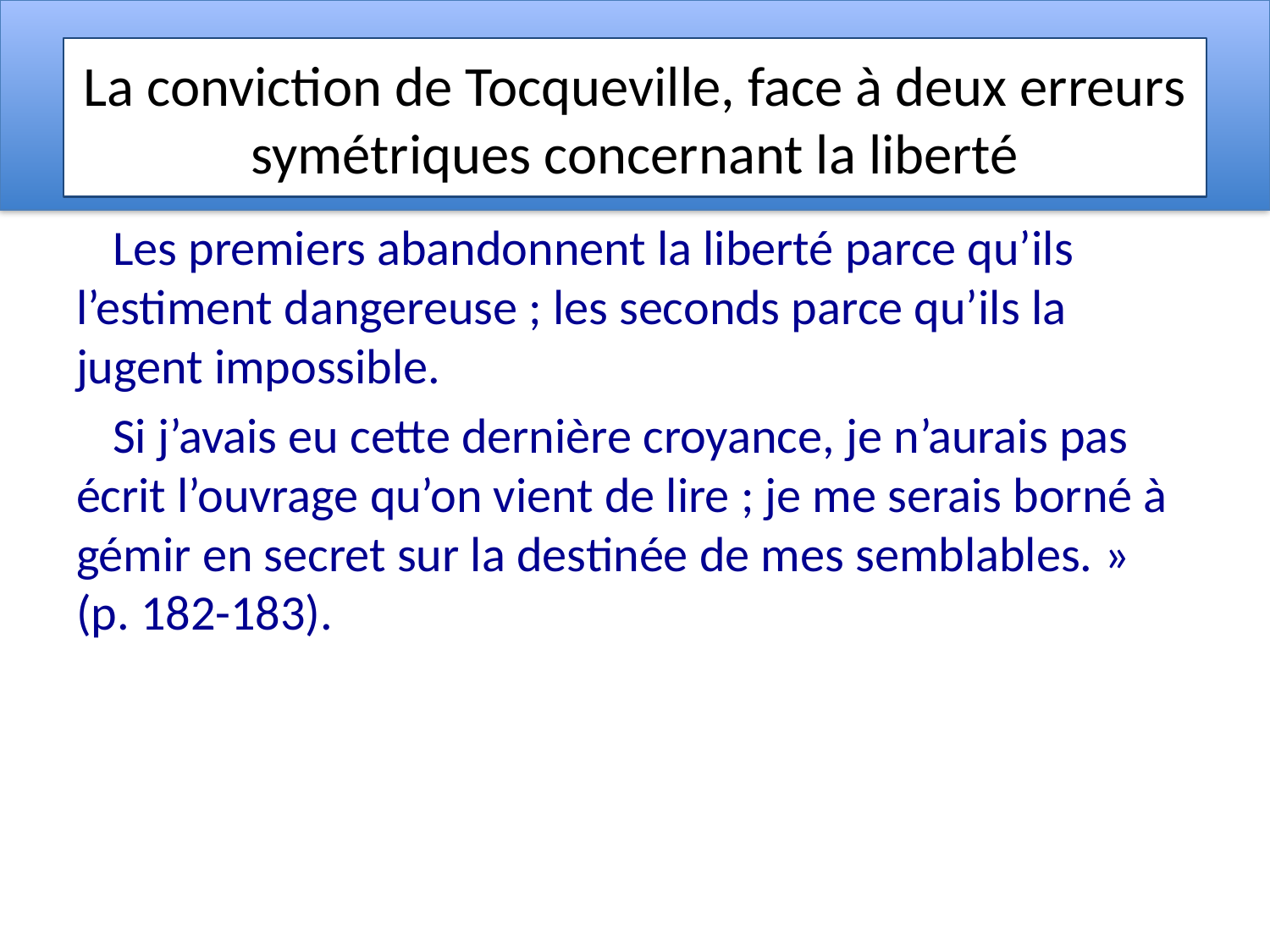

# La conviction de Tocqueville, face à deux erreurs symétriques concernant la liberté
Les premiers abandonnent la liberté parce qu’ils l’estiment dangereuse ; les seconds parce qu’ils la jugent impossible.
Si j’avais eu cette dernière croyance, je n’aurais pas écrit l’ouvrage qu’on vient de lire ; je me serais borné à gémir en secret sur la destinée de mes semblables. » (p. 182-183).